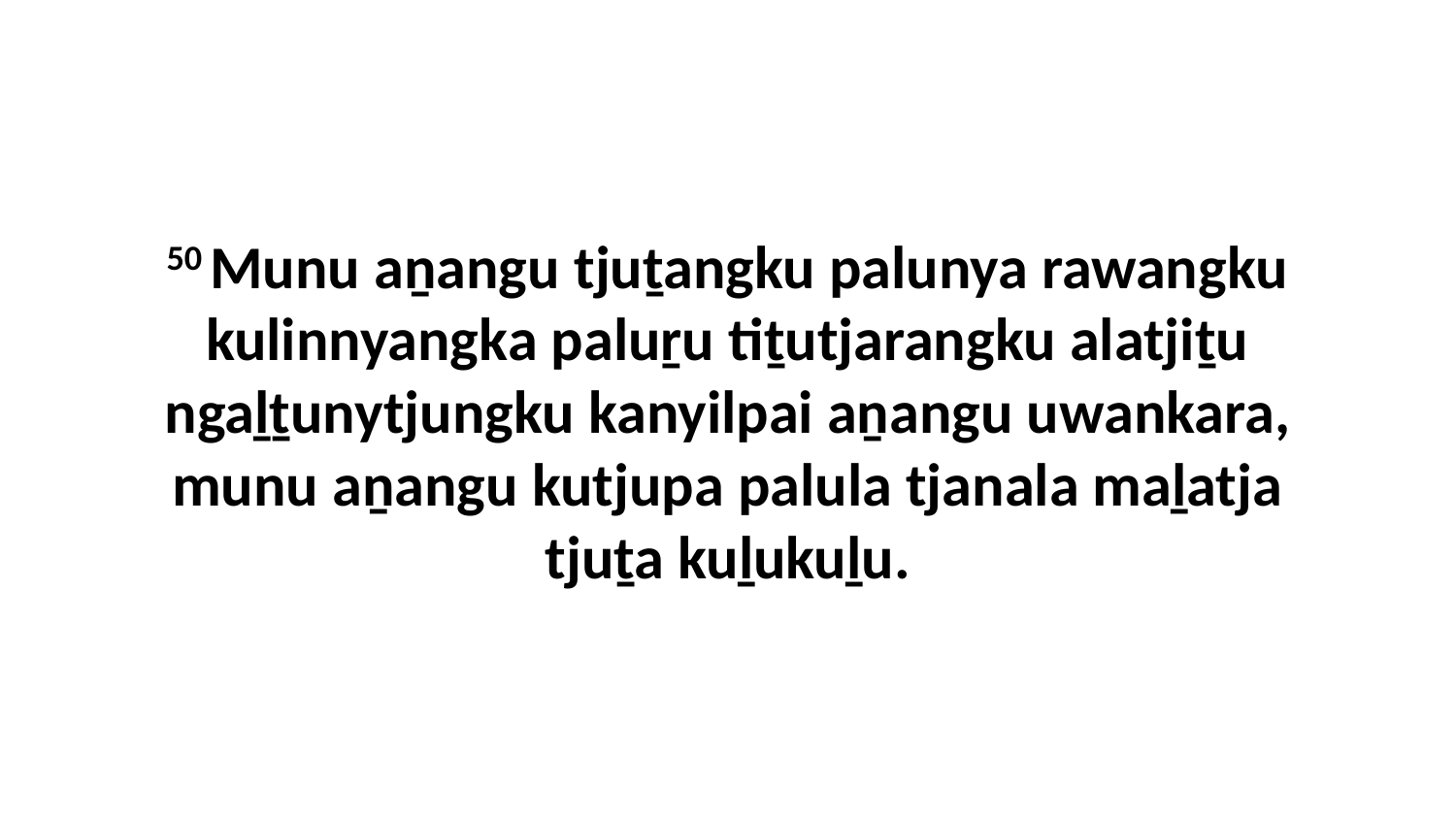

50 Munu aṉangu tjuṯangku palunya rawangku kulinnyangka paluṟu tiṯutjarangku alatjiṯu ngaḻṯunytjungku kanyilpai aṉangu uwankara, munu aṉangu kutjupa palula tjanala maḻatja tjuṯa kuḻukuḻu.